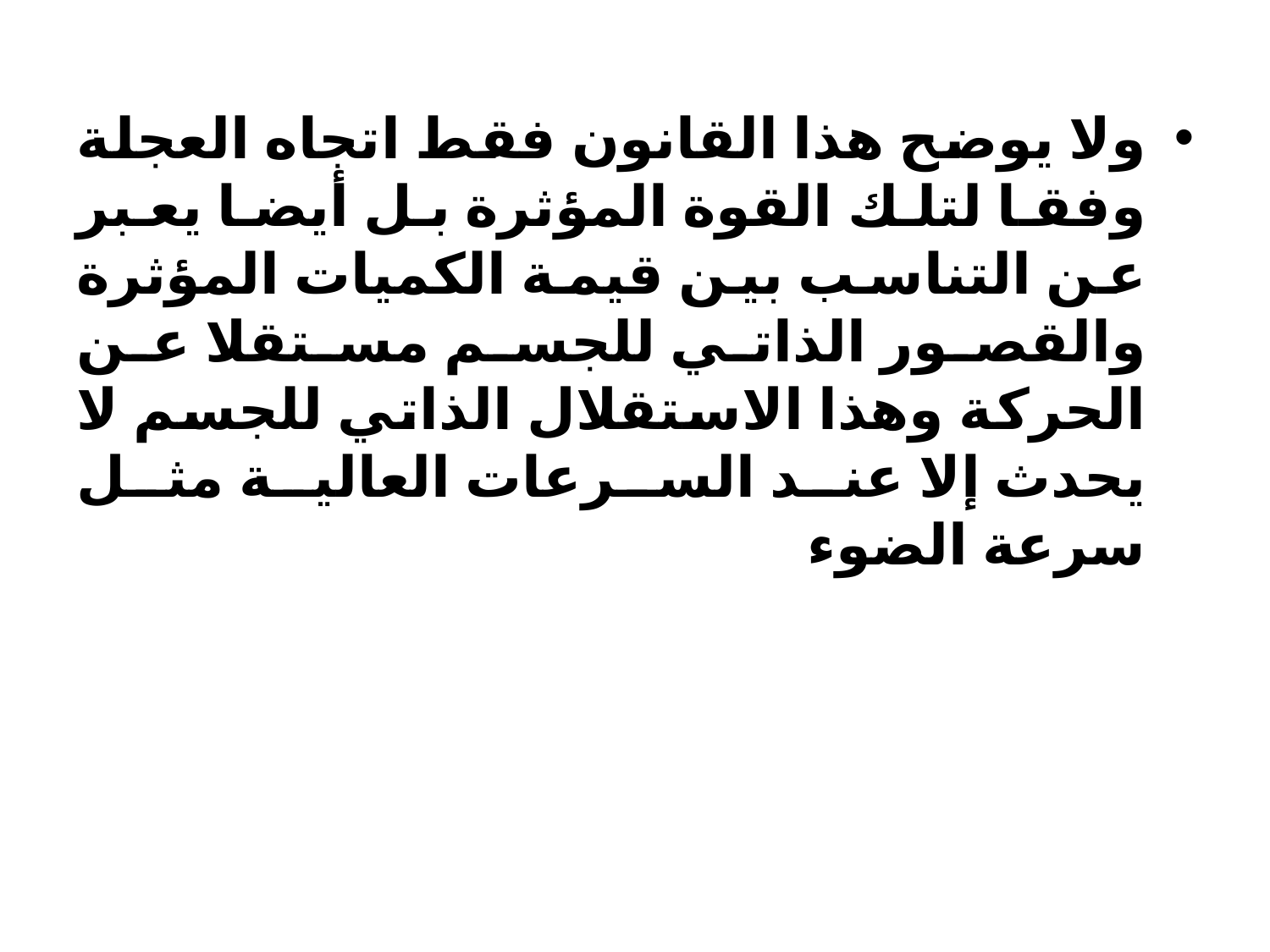

ولا يوضح هذا القانون فقط اتجاه العجلة وفقا لتلك القوة المؤثرة بل أيضا يعبر عن التناسب بين قيمة الكميات المؤثرة والقصور الذاتي للجسم مستقلا عن الحركة وهذا الاستقلال الذاتي للجسم لا يحدث إلا عند السرعات العالية مثل سرعة الضوء